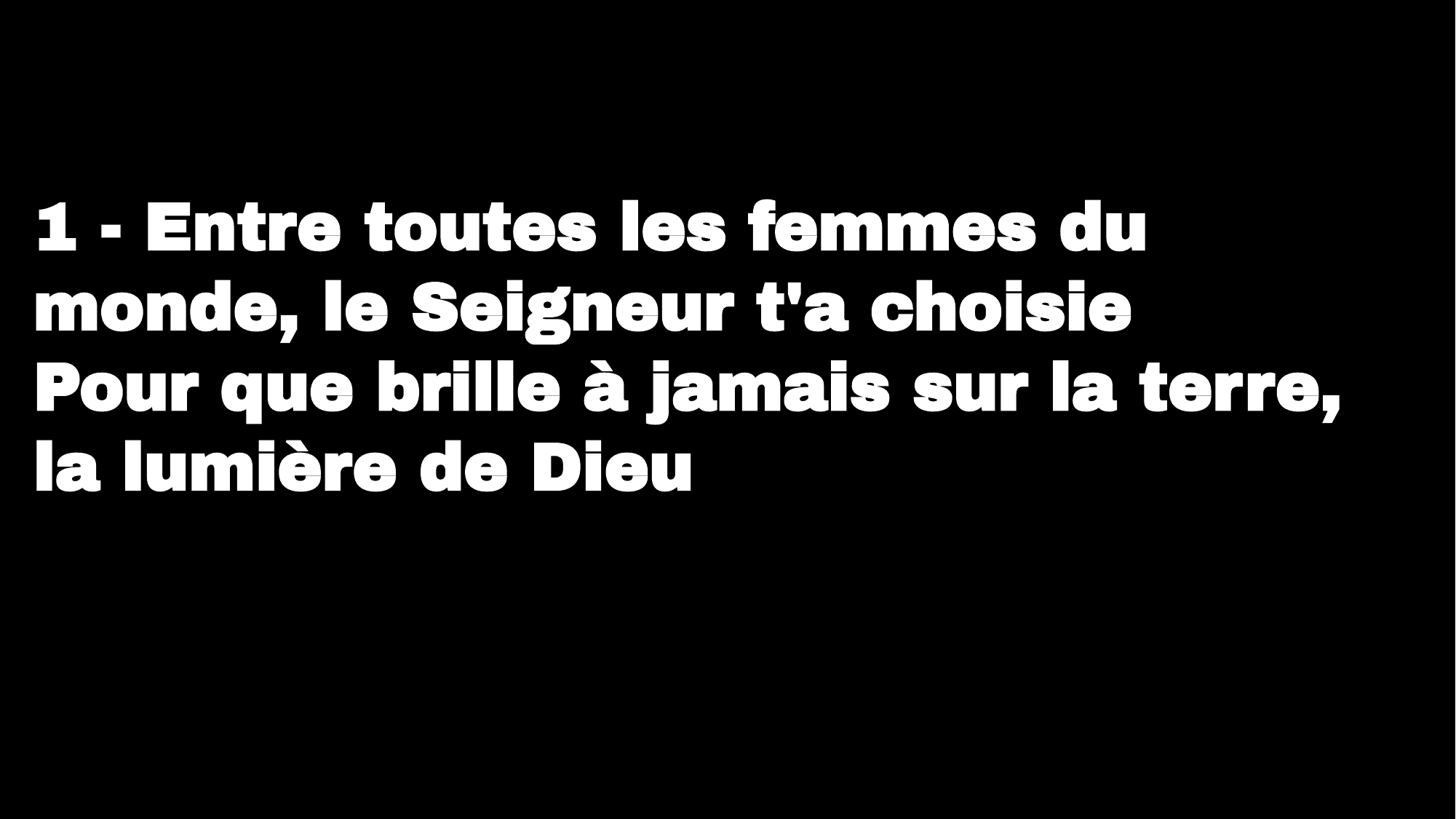

1 - Entre toutes les femmes du monde, le Seigneur t'a choisie
Pour que brille à jamais sur la terre, la lumière de Dieu